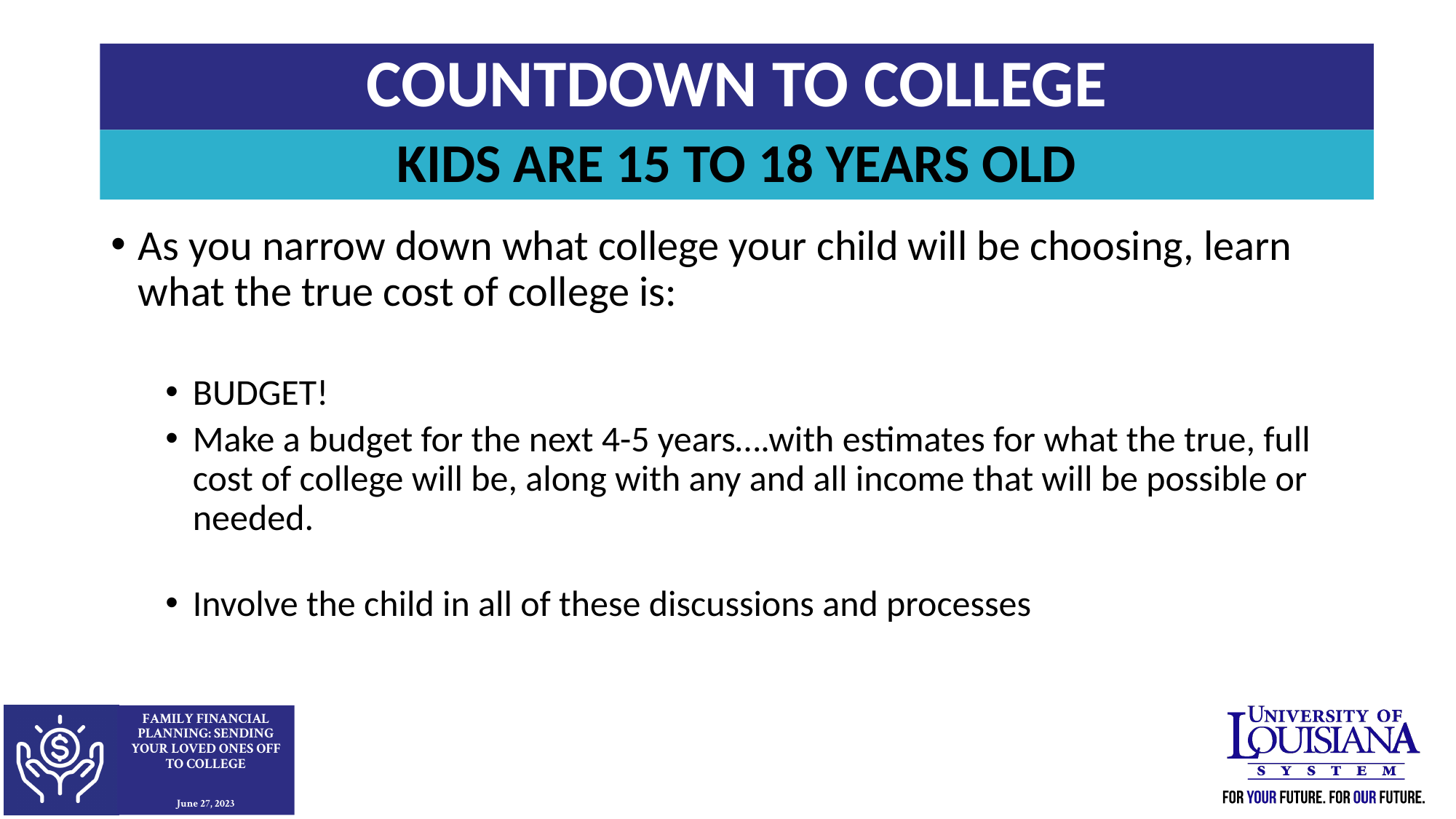

Countdown to College
Kids Are 15 to 18 Years Old
As you narrow down what college your child will be choosing, learn what the true cost of college is:
BUDGET!
Make a budget for the next 4-5 years….with estimates for what the true, full cost of college will be, along with any and all income that will be possible or needed.
Involve the child in all of these discussions and processes